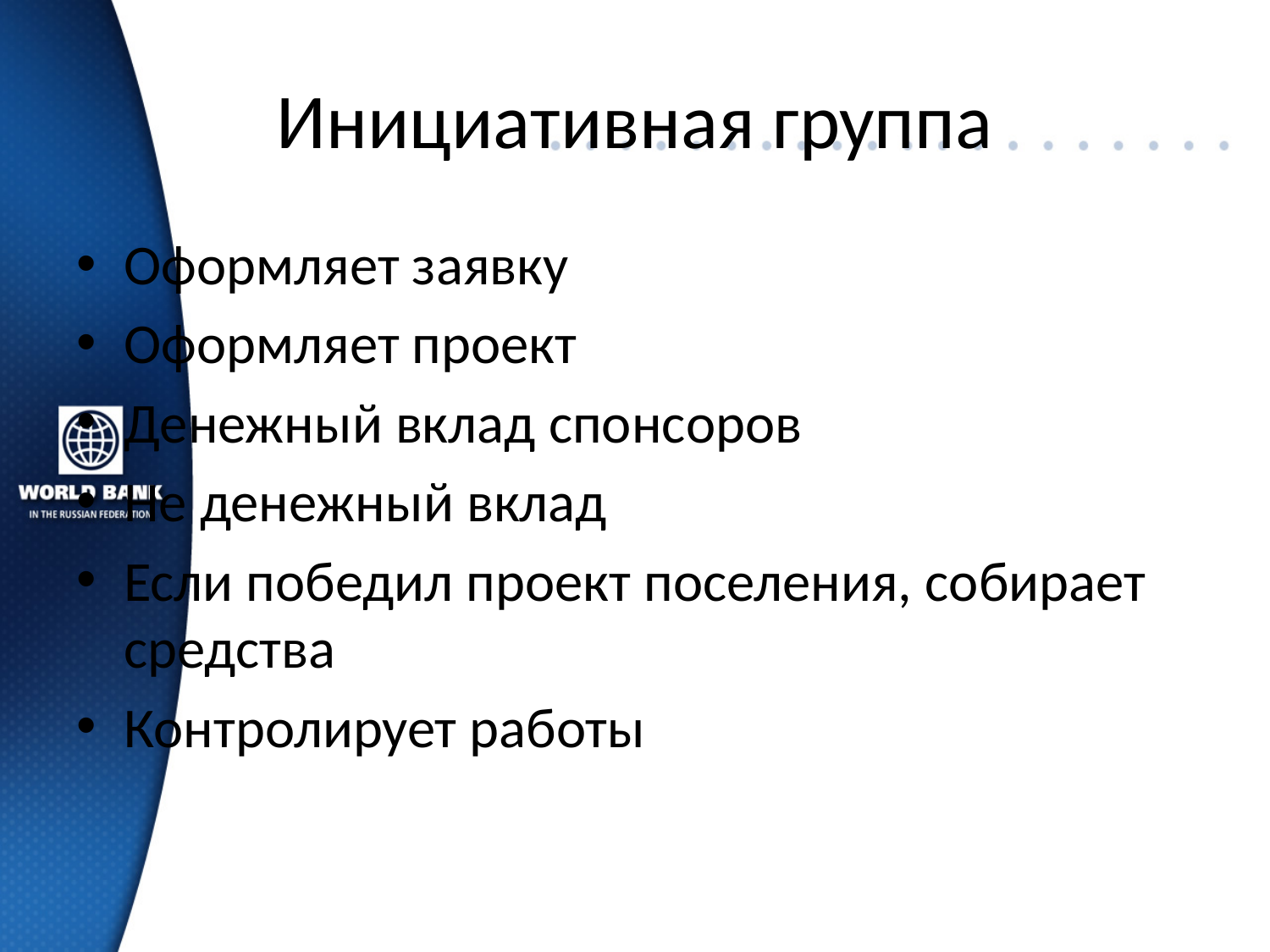

# Инициативная группа
Оформляет заявку
Оформляет проект
Денежный вклад спонсоров
Не денежный вклад
Если победил проект поселения, собирает средства
Контролирует работы